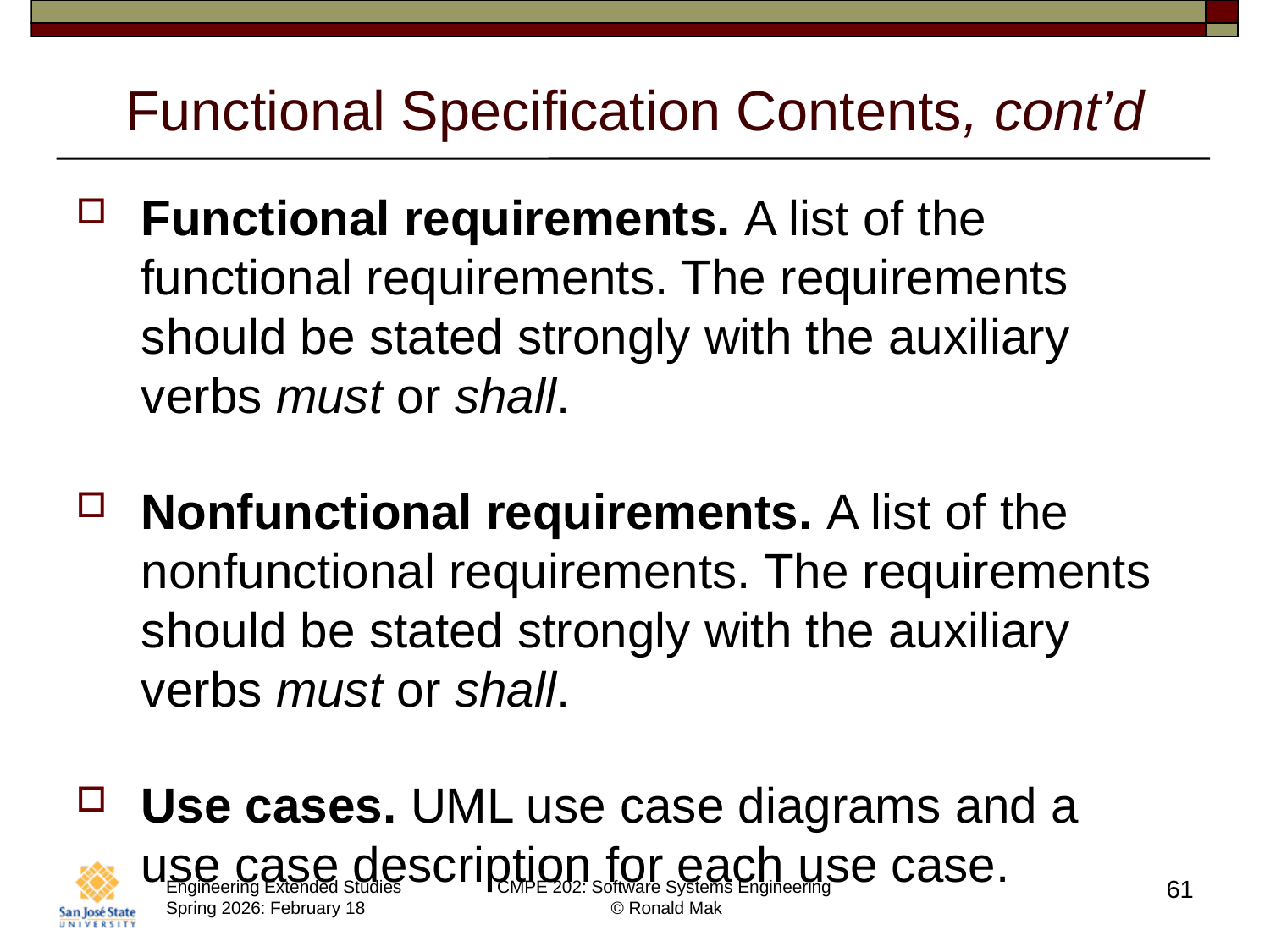

# Functional Specification Contents, cont’d
Functional requirements. A list of the functional requirements. The requirements should be stated strongly with the auxiliary verbs must or shall.

Nonfunctional requirements. A list of the nonfunctional requirements. The requirements should be stated strongly with the auxiliary verbs must or shall.

Use cases. UML use case diagrams and a
use case description for each use case.
61